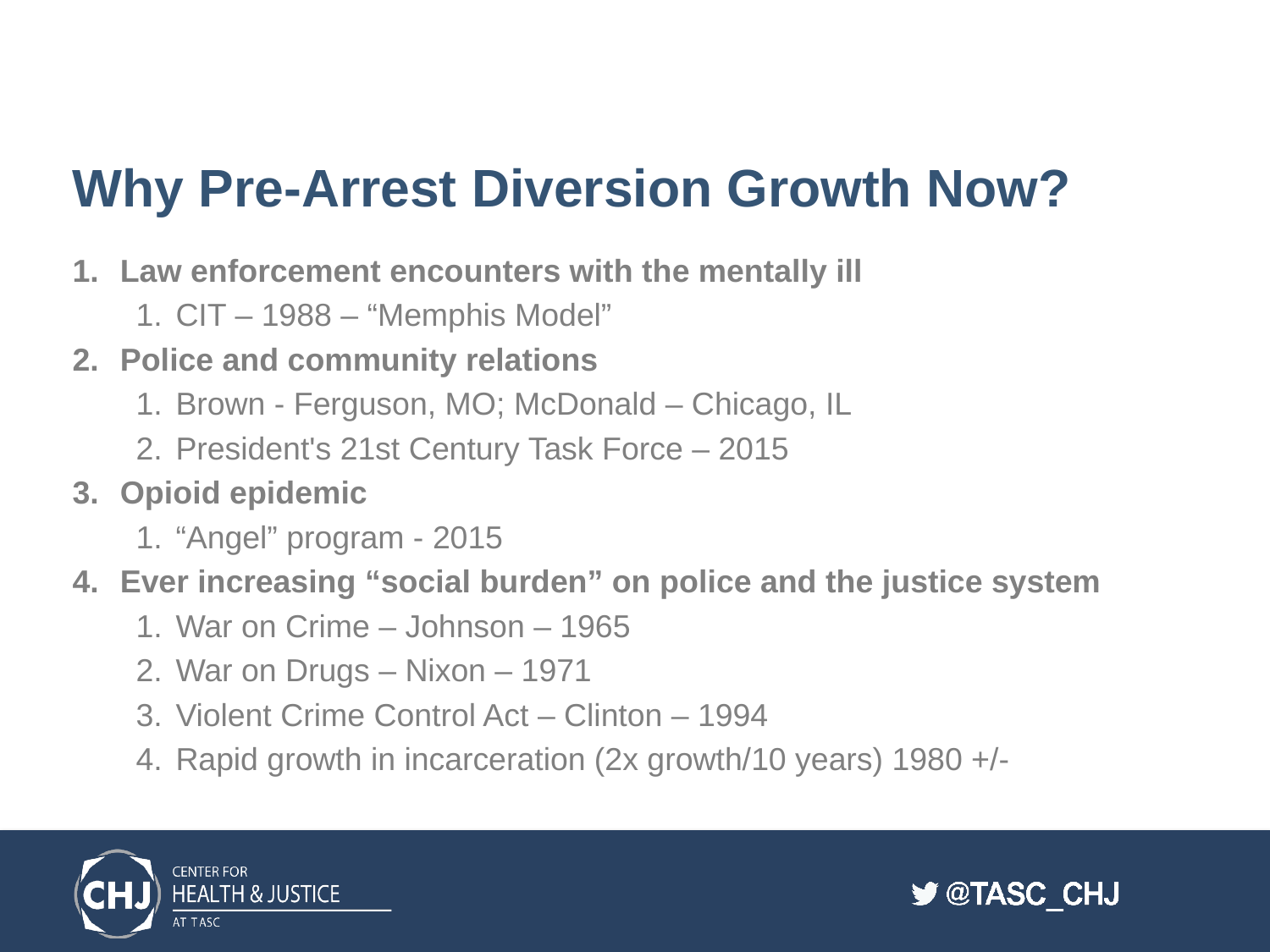

# Why Pre-Arrest Diversion Growth Now?
Law enforcement encounters with the mentally ill
CIT – 1988 – “Memphis Model”
Police and community relations
Brown - Ferguson, MO; McDonald – Chicago, IL
President's 21st Century Task Force – 2015
Opioid epidemic
“Angel” program - 2015
Ever increasing “social burden” on police and the justice system
War on Crime – Johnson – 1965
War on Drugs – Nixon – 1971
Violent Crime Control Act – Clinton – 1994
Rapid growth in incarceration (2x growth/10 years) 1980 +/-